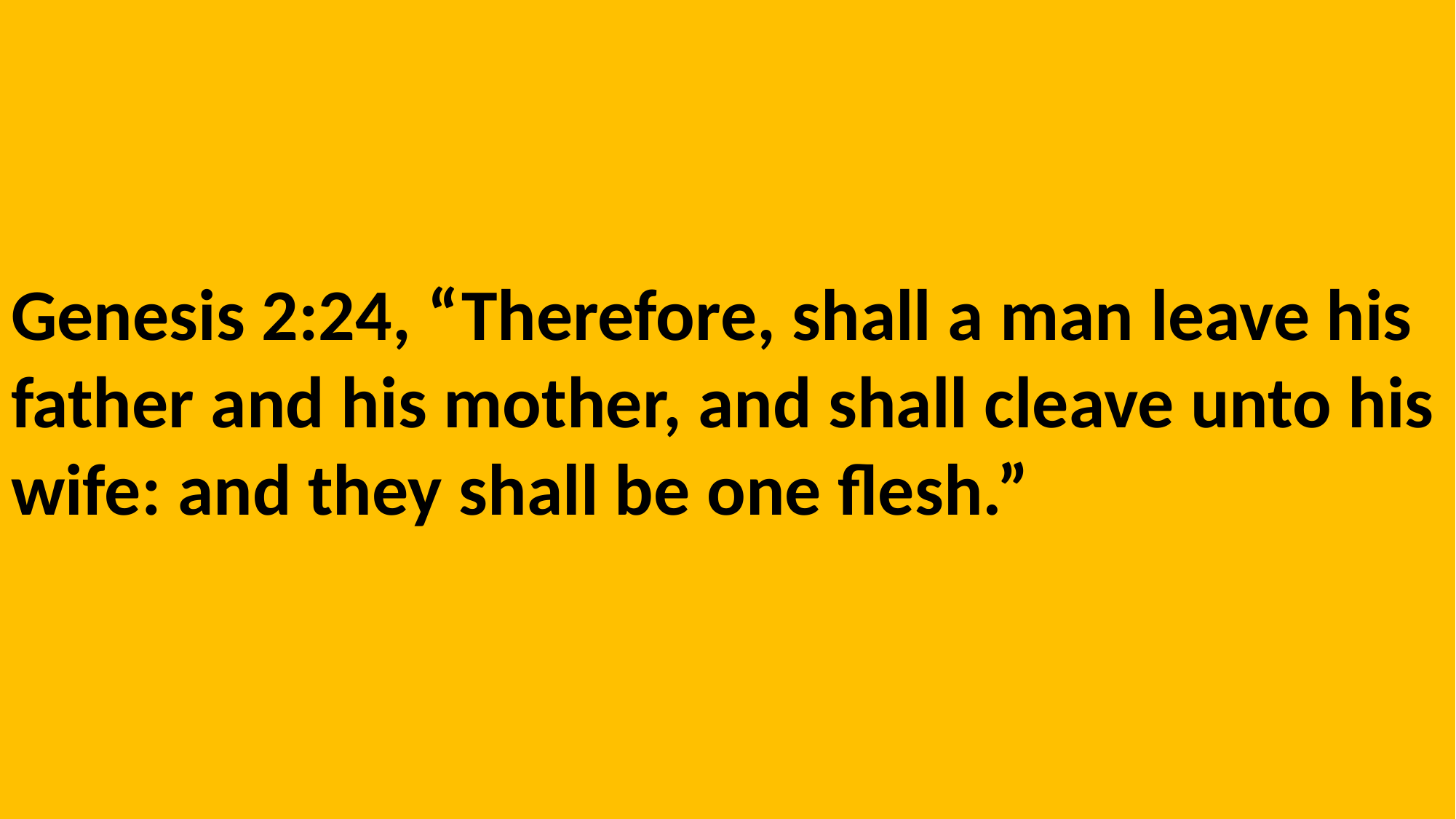

Genesis 2:24, “Therefore, shall a man leave his father and his mother, and shall cleave unto his wife: and they shall be one flesh.”